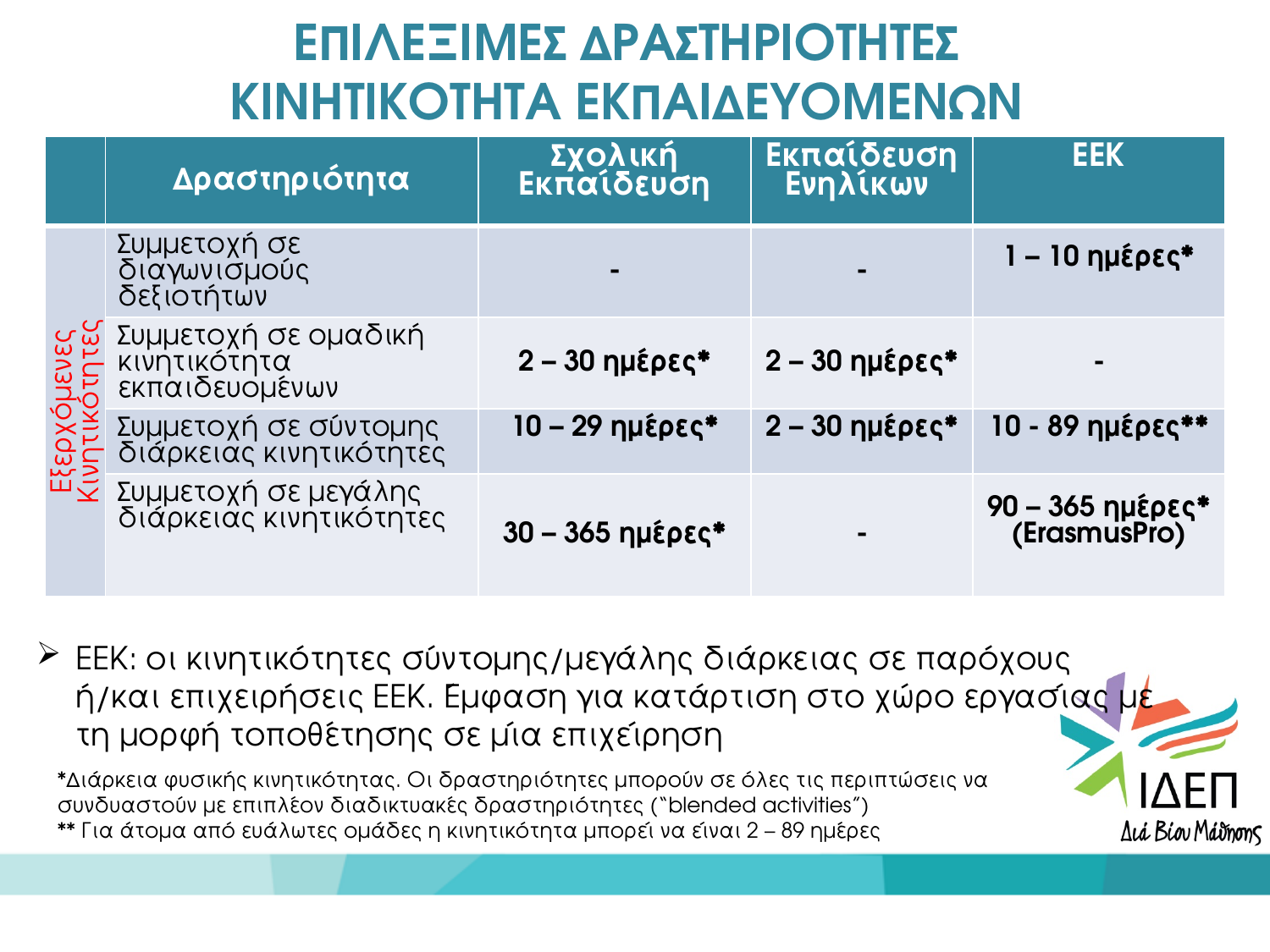

# ΕΠΙΛΕΞΙΜΕΣ ΔΡΑΣΤΗΡΙΟΤΗΤΕΣ ΚΙΝΗΤΙΚΟΤΗΤΑ ΕΚΠΑΙΔΕΥΟΜΕΝΩΝ
|  | Δραστηριότητα | Σχολική Εκπαίδευση | Εκπαίδευση Ενηλίκων | ΕΕΚ |
| --- | --- | --- | --- | --- |
| Εξερχόμενες Κινητικότητες | Συμμετοχή σε διαγωνισμούς δεξιοτήτων | - | - | 1 – 10 ημέρες\* |
|  | Συμμετοχή σε ομαδική κινητικότητα εκπαιδευομένων | 2 – 30 ημέρες\* | 2 – 30 ημέρες\* | - |
|  | Συμμετοχή σε σύντομης διάρκειας κινητικότητες | 10 – 29 ημέρες\* | 2 – 30 ημέρες\* | 10 - 89 ημέρες\*\* |
|  | Συμμετοχή σε μεγάλης διάρκειας κινητικότητες | 30 – 365 ημέρες\* | - | 90 – 365 ημέρες\* (ErasmusPro) |
ΕΕΚ: οι κινητικότητες σύντομης/μεγάλης διάρκειας σε παρόχους ή/και επιχειρήσεις ΕΕΚ. Έμφαση για κατάρτιση στο χώρο εργασίας με τη μορφή τοποθέτησης σε μία επιχείρηση
*Διάρκεια φυσικής κινητικότητας. Οι δραστηριότητες μπορούν σε όλες τις περιπτώσεις να συνδυαστούν με επιπλέον διαδικτυακές δραστηριότητες (“blended activities”)
** Για άτομα από ευάλωτες ομάδες η κινητικότητα μπορεί να είναι 2 – 89 ημέρες